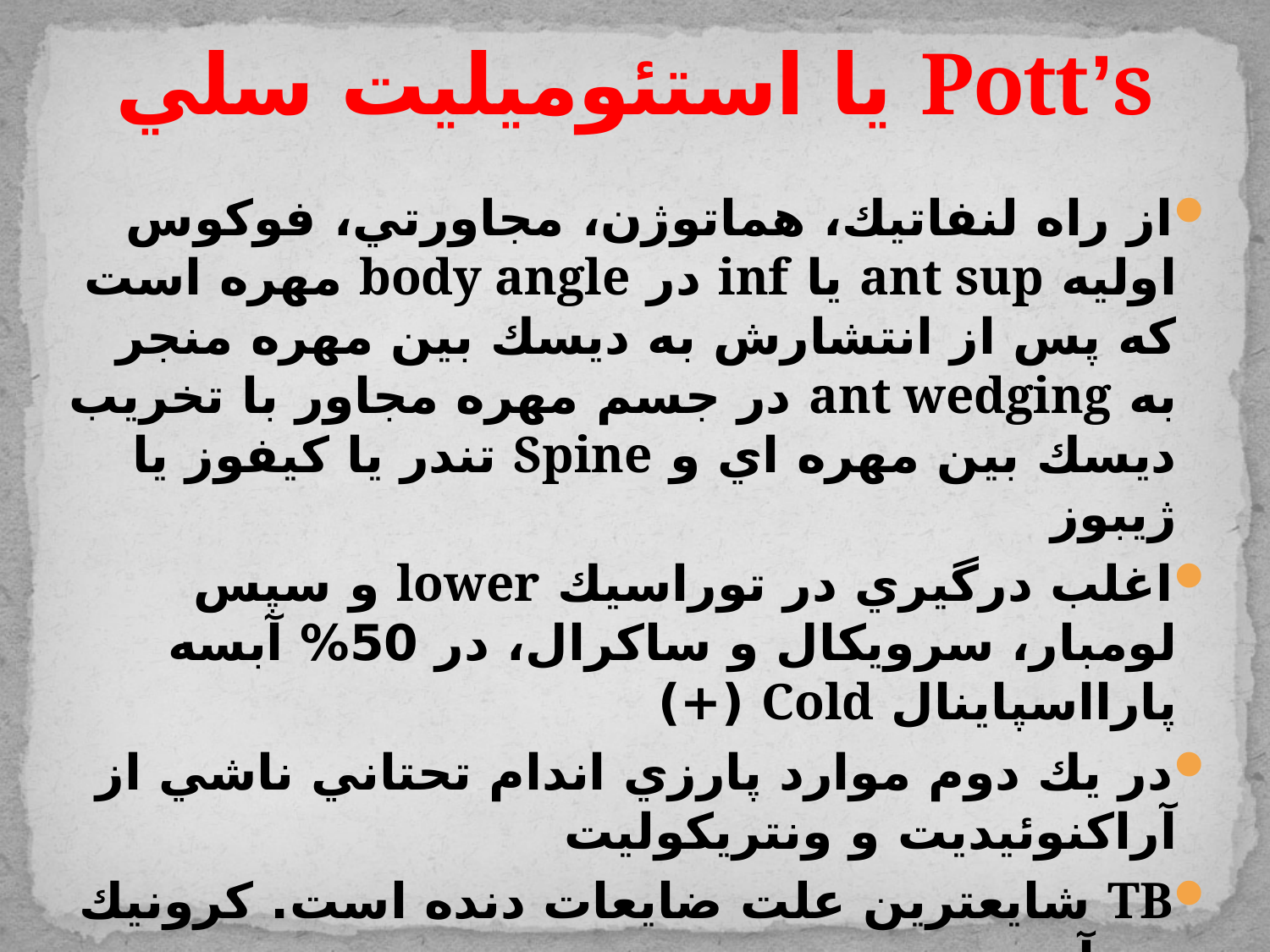

# Pott’s يا استئوميليت سلي
از راه لنفاتيك، هماتوژن، مجاورتي، فوكوس اوليه ant sup يا inf در body angle مهره است كه پس از انتشارش به ديسك بين مهره منجر به ant wedging در جسم مهره مجاور با تخريب ديسك بين مهره اي و Spine تندر يا كيفوز يا ژيبوز
اغلب درگيري در توراسيك lower و سپس لومبار، سرويكال و ساكرال، در 50% آبسه پارااسپاينال Cold (+)
در يك دوم موارد پارزي اندام تحتاني ناشي از آراكنوئيديت و ونتريكوليت
TB شايعترين علت ضايعات دنده است. كرونيك منوآرتريت و تنوسينويت